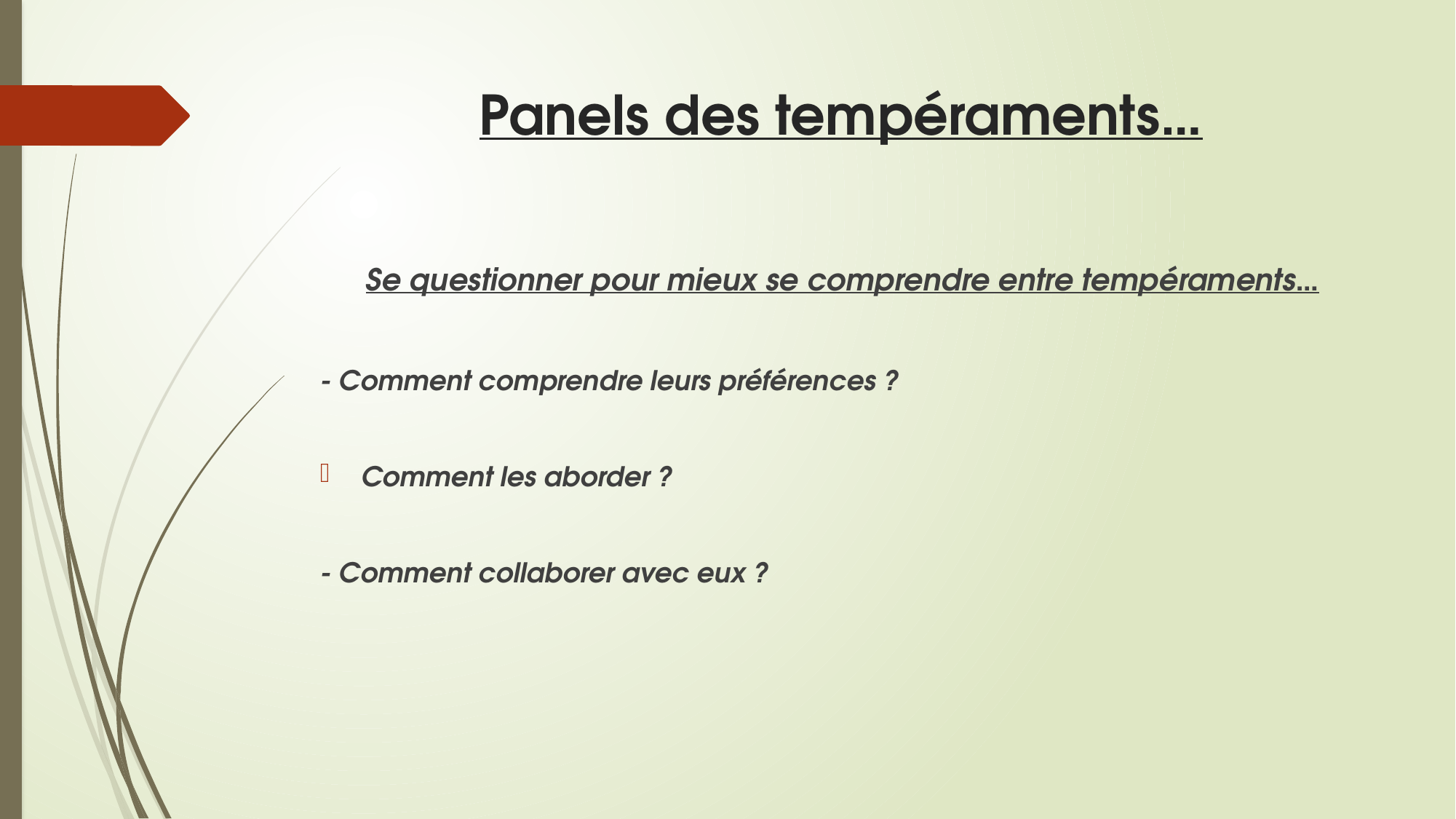

# Panels des tempéraments…
      Se questionner pour mieux se comprendre entre tempéraments…

- Comment comprendre leurs préférences ?

Comment les aborder ?

- Comment collaborer avec eux ?